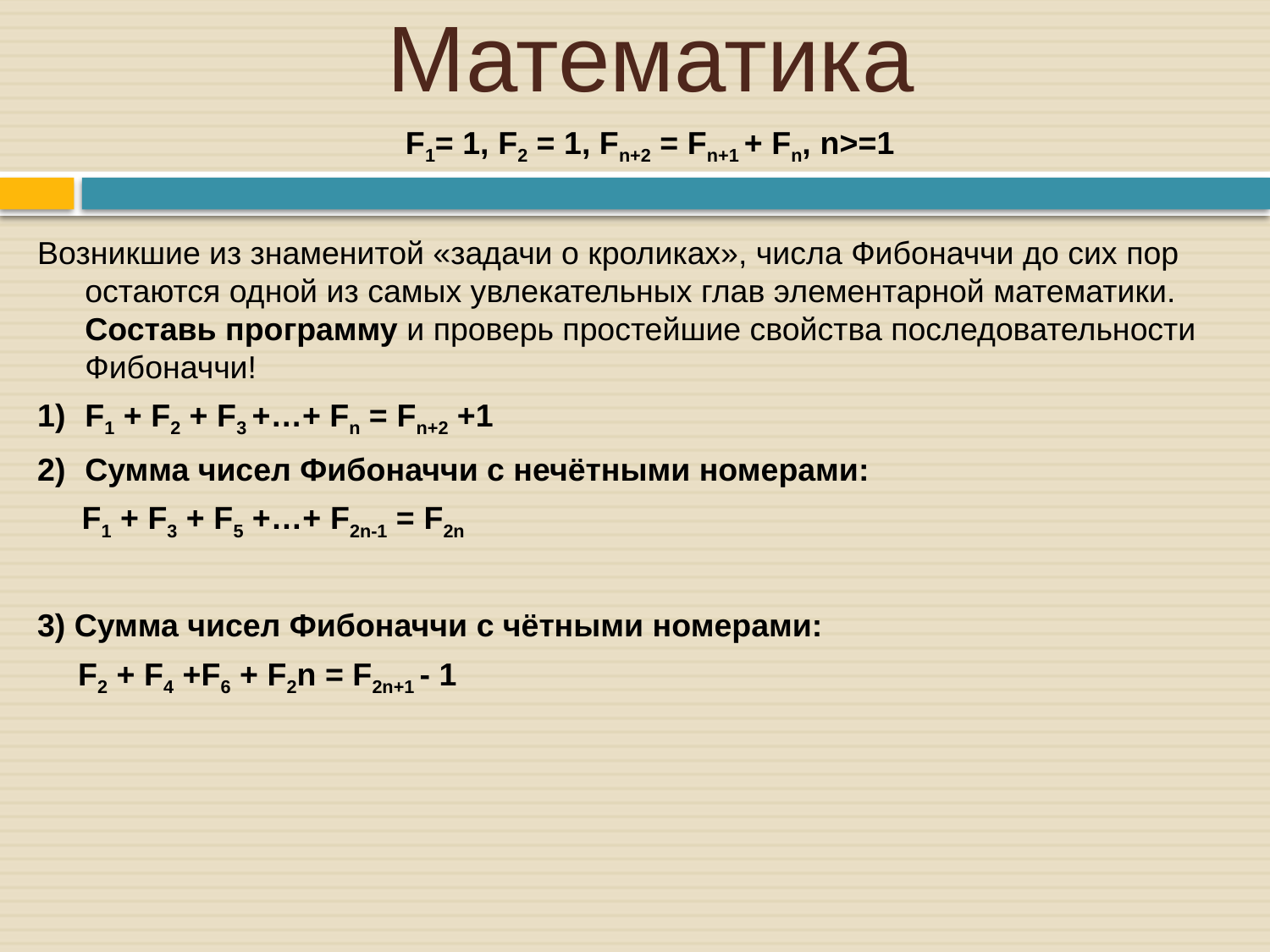

# Математика
F1= 1, F2 = 1, Fn+2 = Fn+1 + Fn, n>=1
Возникшие из знаменитой «задачи о кроликах», числа Фибоначчи до сих пор остаются одной из самых увлекательных глав элементарной математики.
Составь программу и проверь простейшие свойства последовательности Фибоначчи!
F1 + F2 + F3 +…+ Fn = Fn+2 +1
Сумма чисел Фибоначчи с нечётными номерами:
     F1 + F3 + F5 +…+ F2n-1 = F2n

3) Сумма чисел Фибоначчи с чётными номерами:
        F2 + F4 +F6 + F2n = F2n+1 - 1